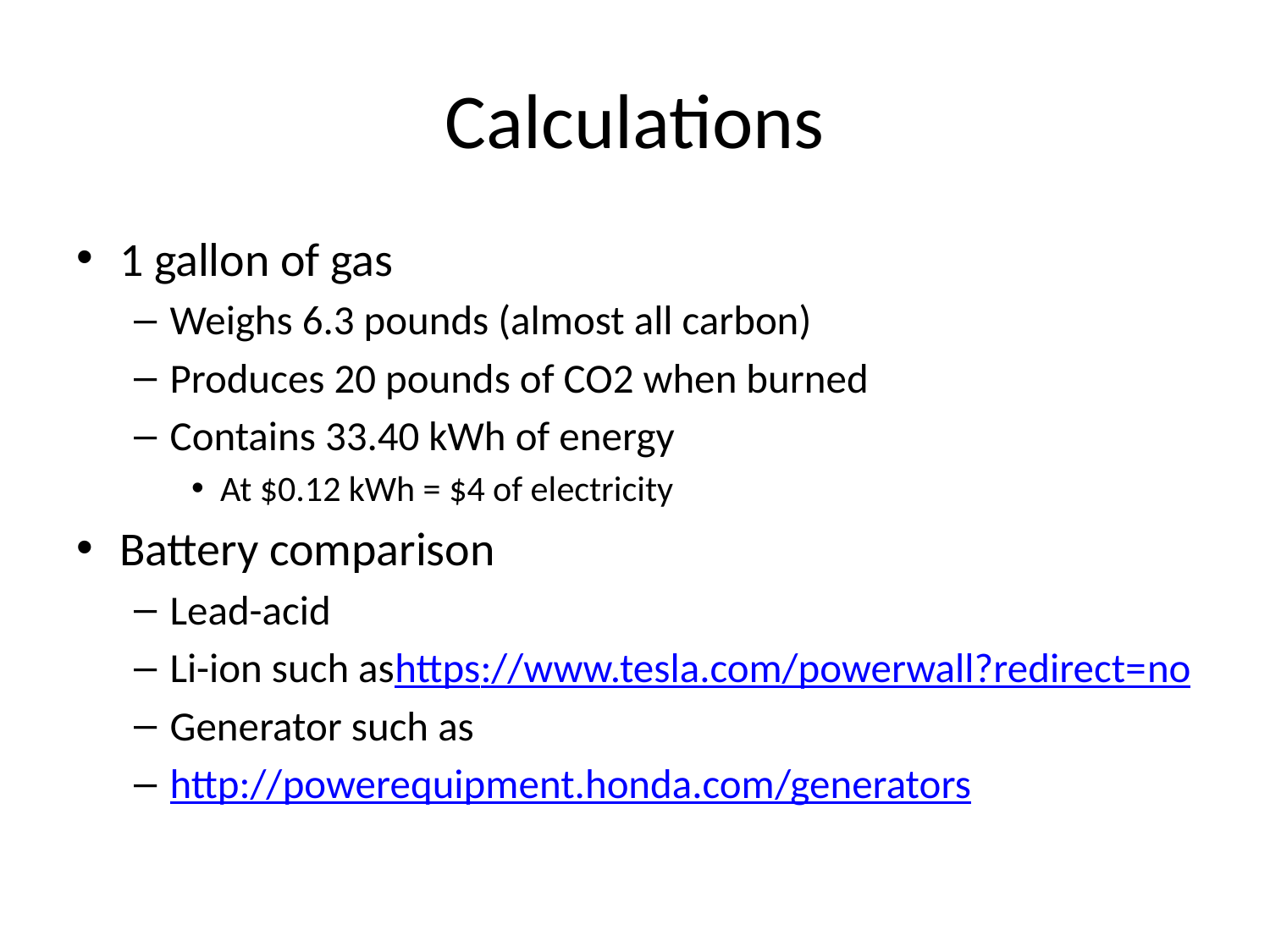

# Calculations
1 gallon of gas
Weighs 6.3 pounds (almost all carbon)
Produces 20 pounds of CO2 when burned
Contains 33.40 kWh of energy
At $0.12 kWh = $4 of electricity
Battery comparison
Lead-acid
Li-ion such ashttps://www.tesla.com/powerwall?redirect=no
Generator such as
http://powerequipment.honda.com/generators